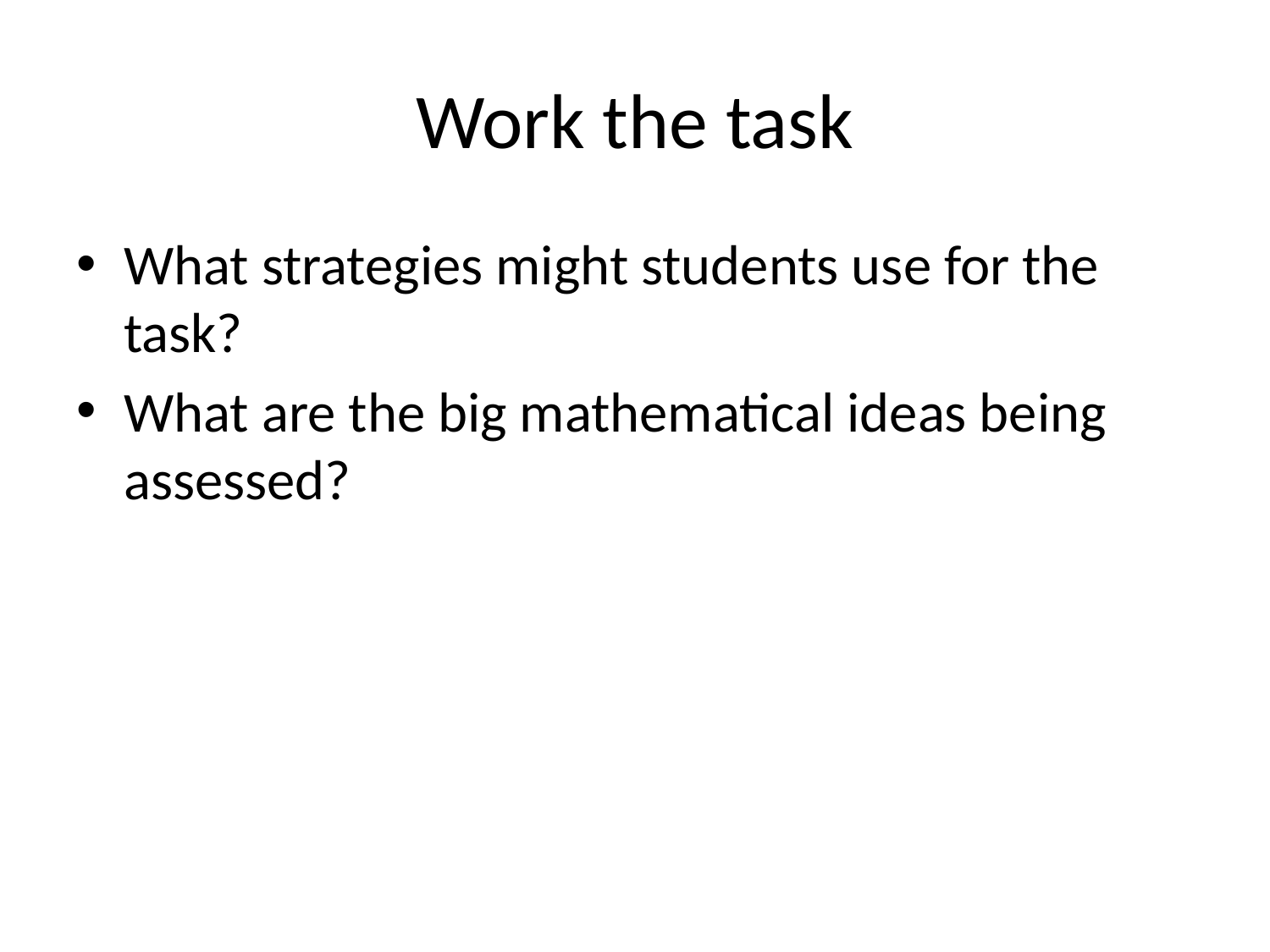

# Work the task
What strategies might students use for the task?
What are the big mathematical ideas being assessed?